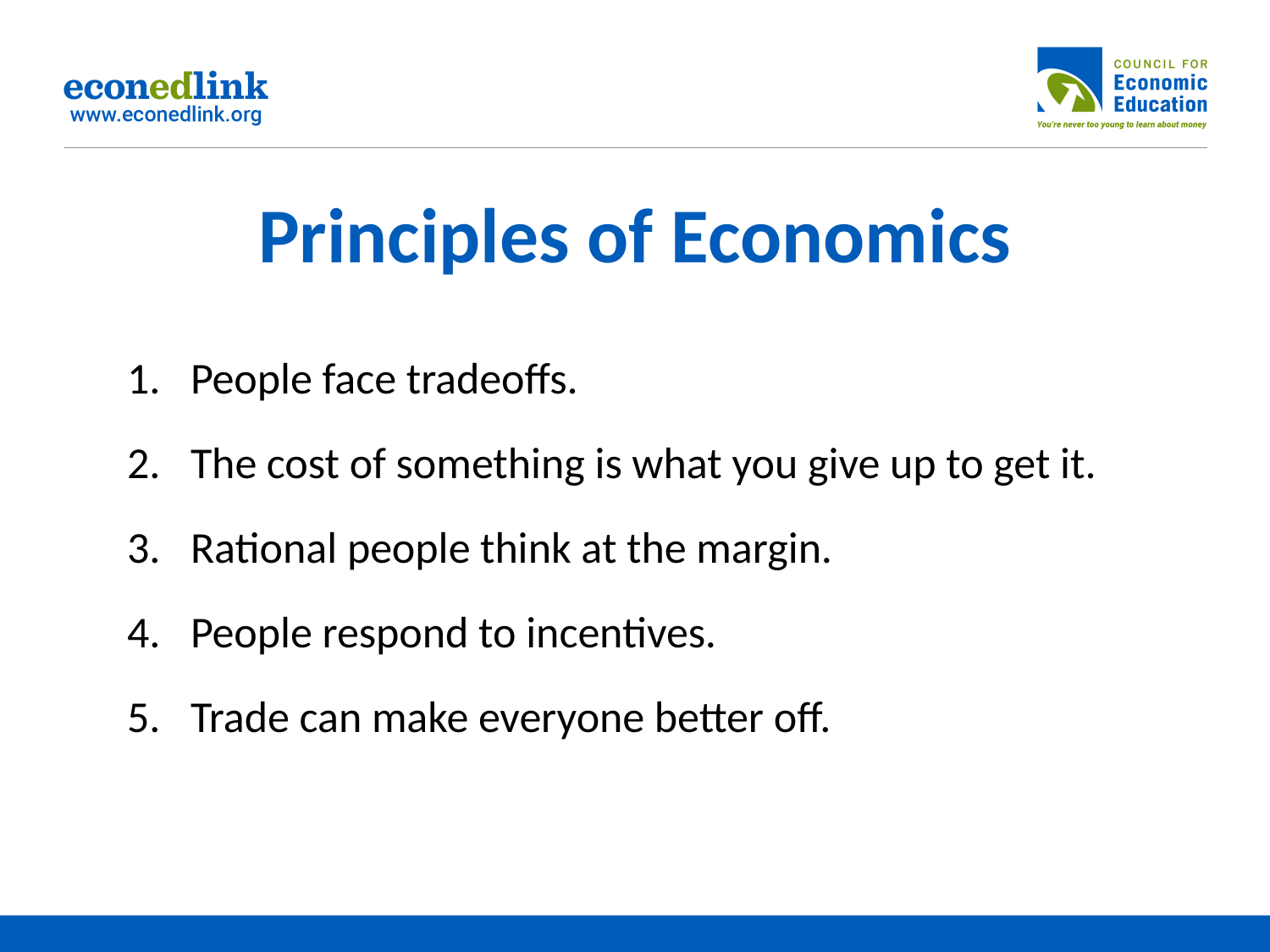

# Principles of Economics

People face tradeoffs.
The cost of something is what you give up to get it.
Rational people think at the margin.
People respond to incentives.
Trade can make everyone better off.